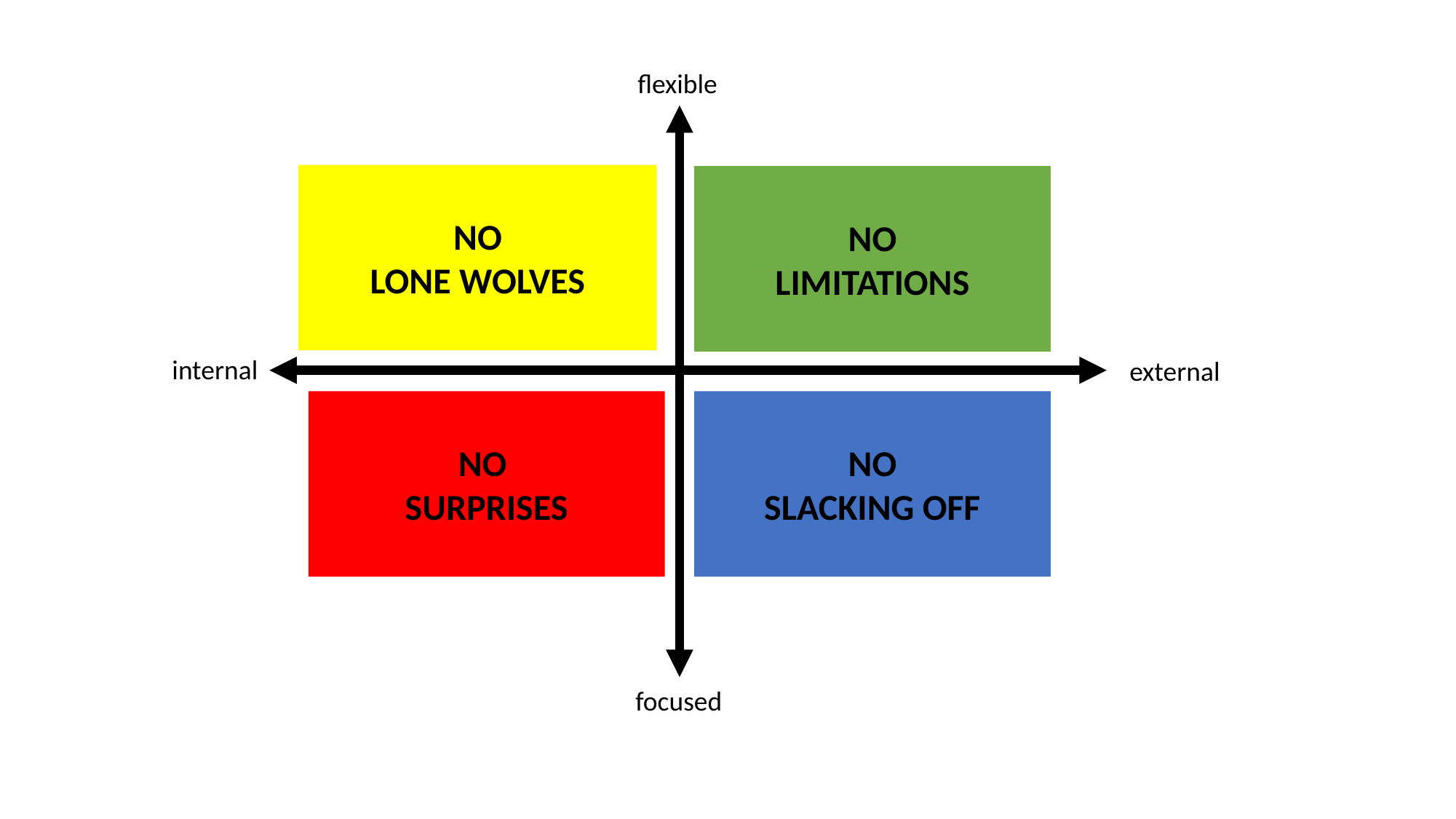

flexible

NO
LONE WOLVES

NO
LIMITATIONS

internal
external

NO
SURPRISES

NO
SLACKING OFF

focused